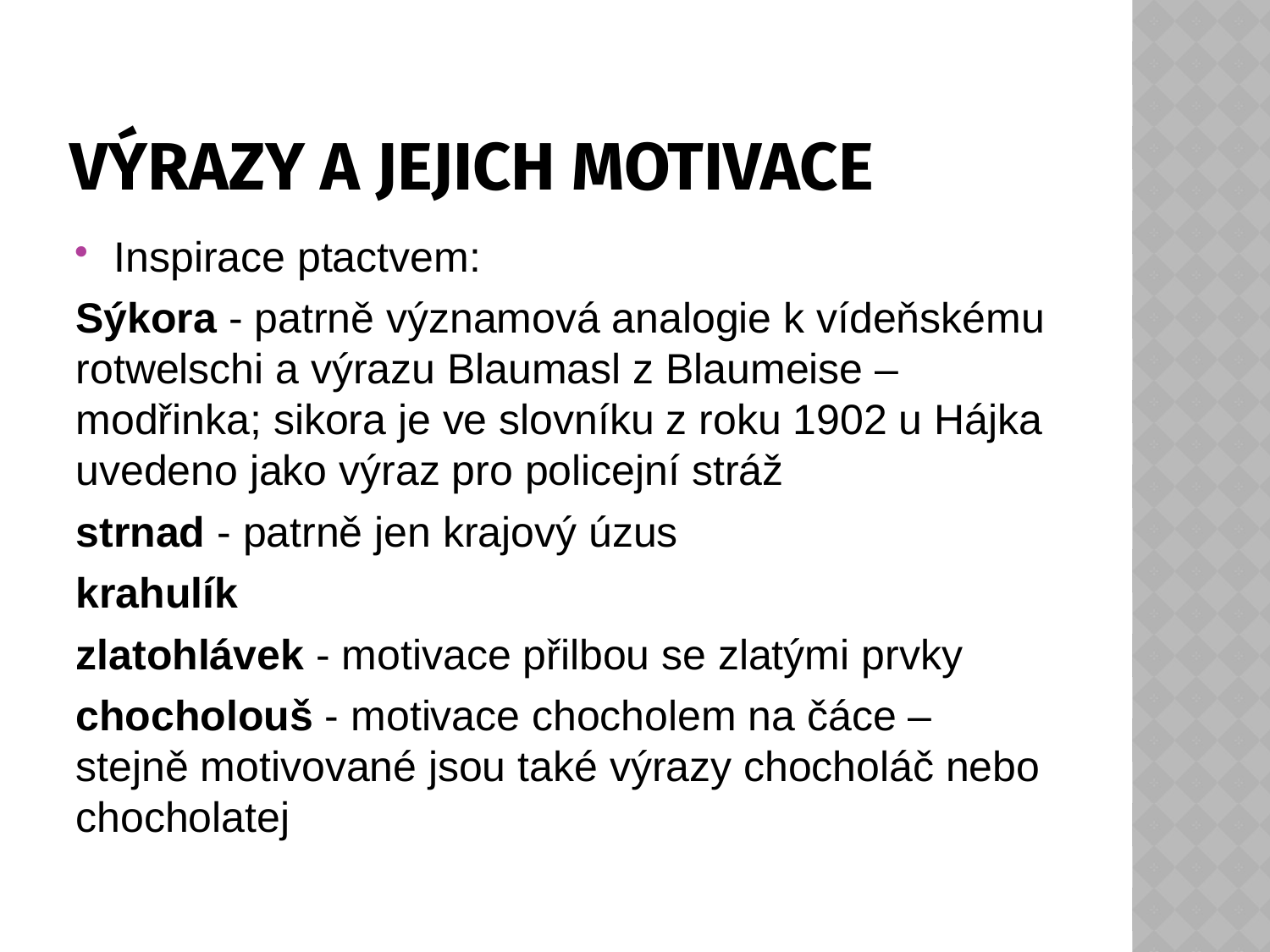

# Výrazy a jejich motivace
Inspirace ptactvem:
Sýkora - patrně významová analogie k vídeňskému rotwelschi a výrazu Blaumasl z Blaumeise – modřinka; sikora je ve slovníku z roku 1902 u Hájka uvedeno jako výraz pro policejní stráž
strnad - patrně jen krajový úzus
krahulík
zlatohlávek - motivace přilbou se zlatými prvky
chocholouš - motivace chocholem na čáce – stejně motivované jsou také výrazy chocholáč nebo chocholatej